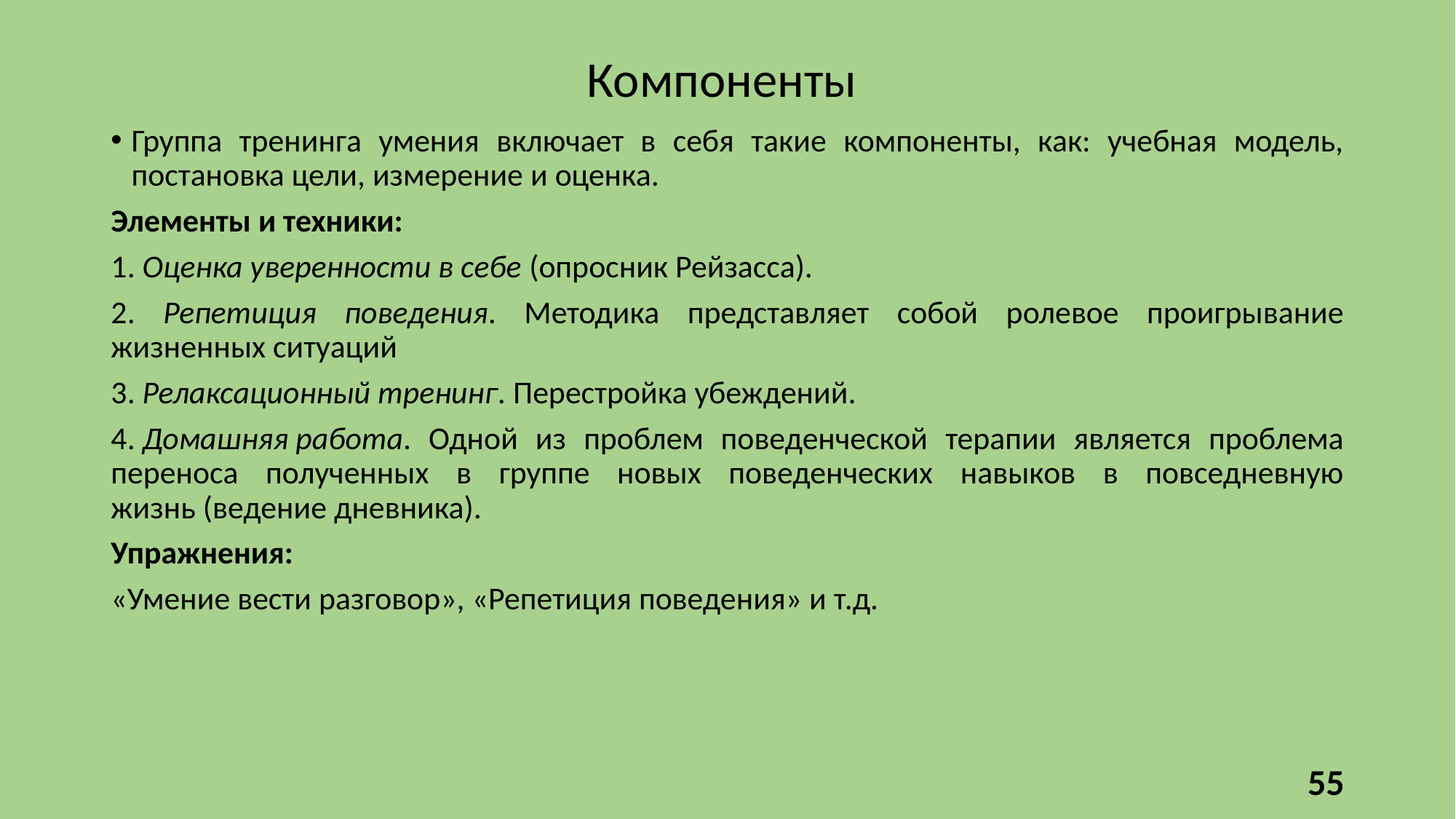

# Компоненты
Группа тренинга умения включает в себя такие компоненты, как: учебная модель, постановка цели, измерение и оценка.
Элементы и техники:
1. Оценка уверенности в себе (опросник Рейзасса).
2. Репетиция поведения. Методика представляет собой ролевое проигрывание жизненных ситуаций
3. Релаксационный тренинг. Перестройка убеждений.
4. Домашняя работа. Одной из проблем поведенческой терапии является проблема переноса полученных в группе новых поведенческих навыков в повседневную жизнь (ведение дневника).
Упражнения:
«Умение вести разговор», «Репетиция поведения» и т.д.

55